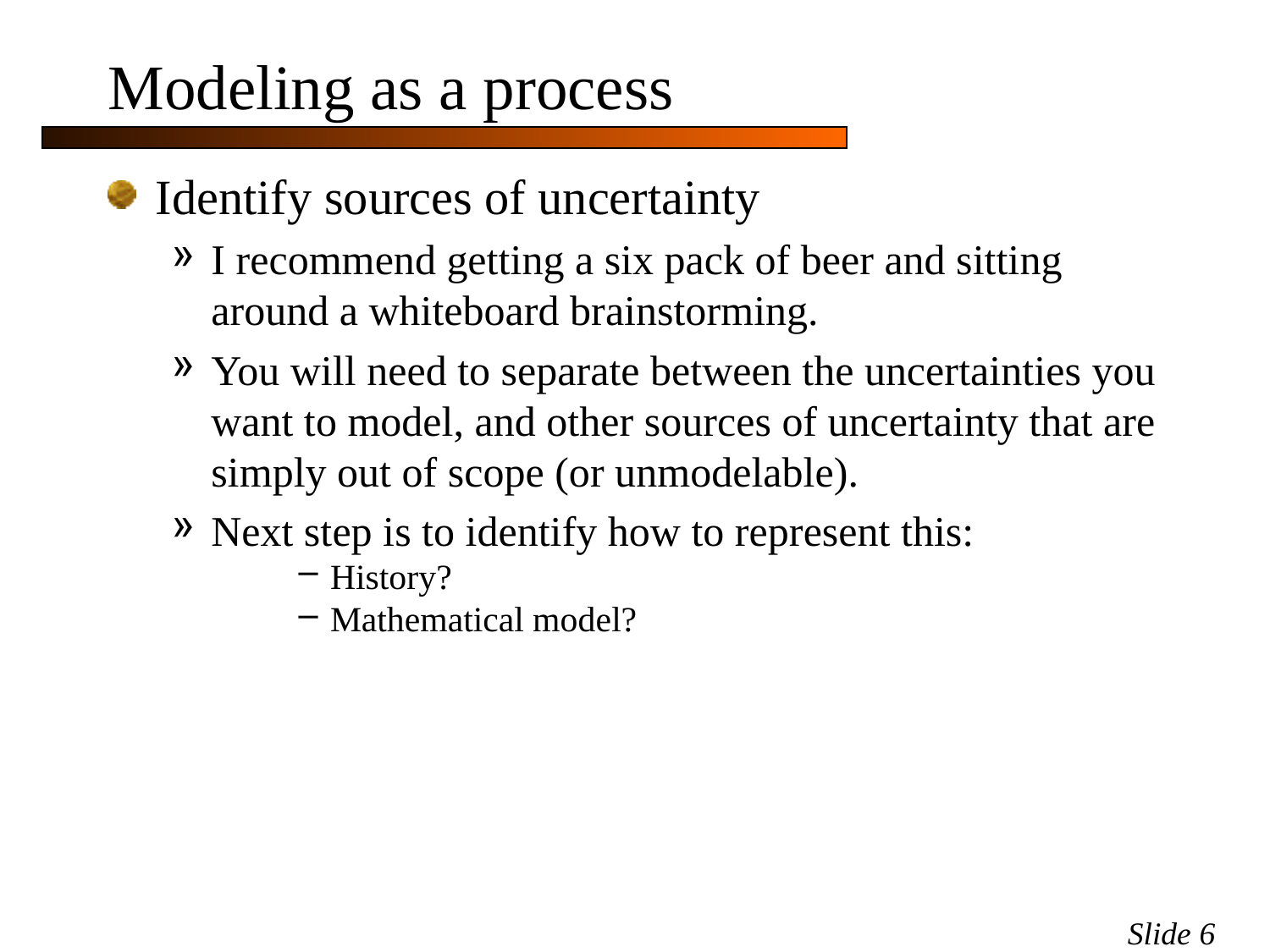

# Modeling as a process
Identify sources of uncertainty
I recommend getting a six pack of beer and sitting around a whiteboard brainstorming.
You will need to separate between the uncertainties you want to model, and other sources of uncertainty that are simply out of scope (or unmodelable).
Next step is to identify how to represent this:
History?
Mathematical model?
Slide 6